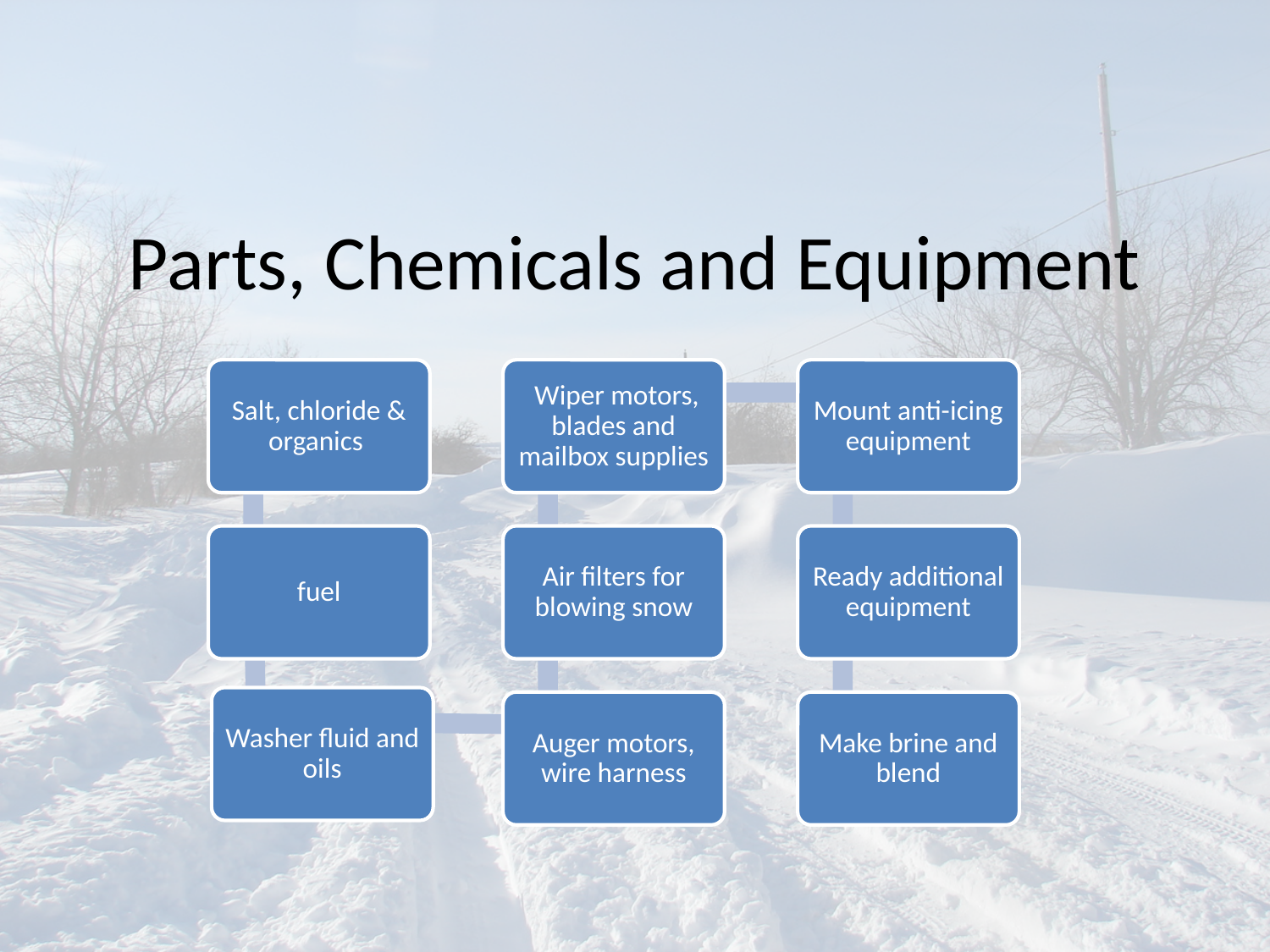

# Parts, Chemicals and Equipment
Salt, chloride & organics
fuel
Washer fluid and oils
Auger motors, wire harness
Air filters for blowing snow
 Wiper motors, blades and mailbox supplies
Mount anti-icing equipment
Ready additional equipment
Make brine and blend